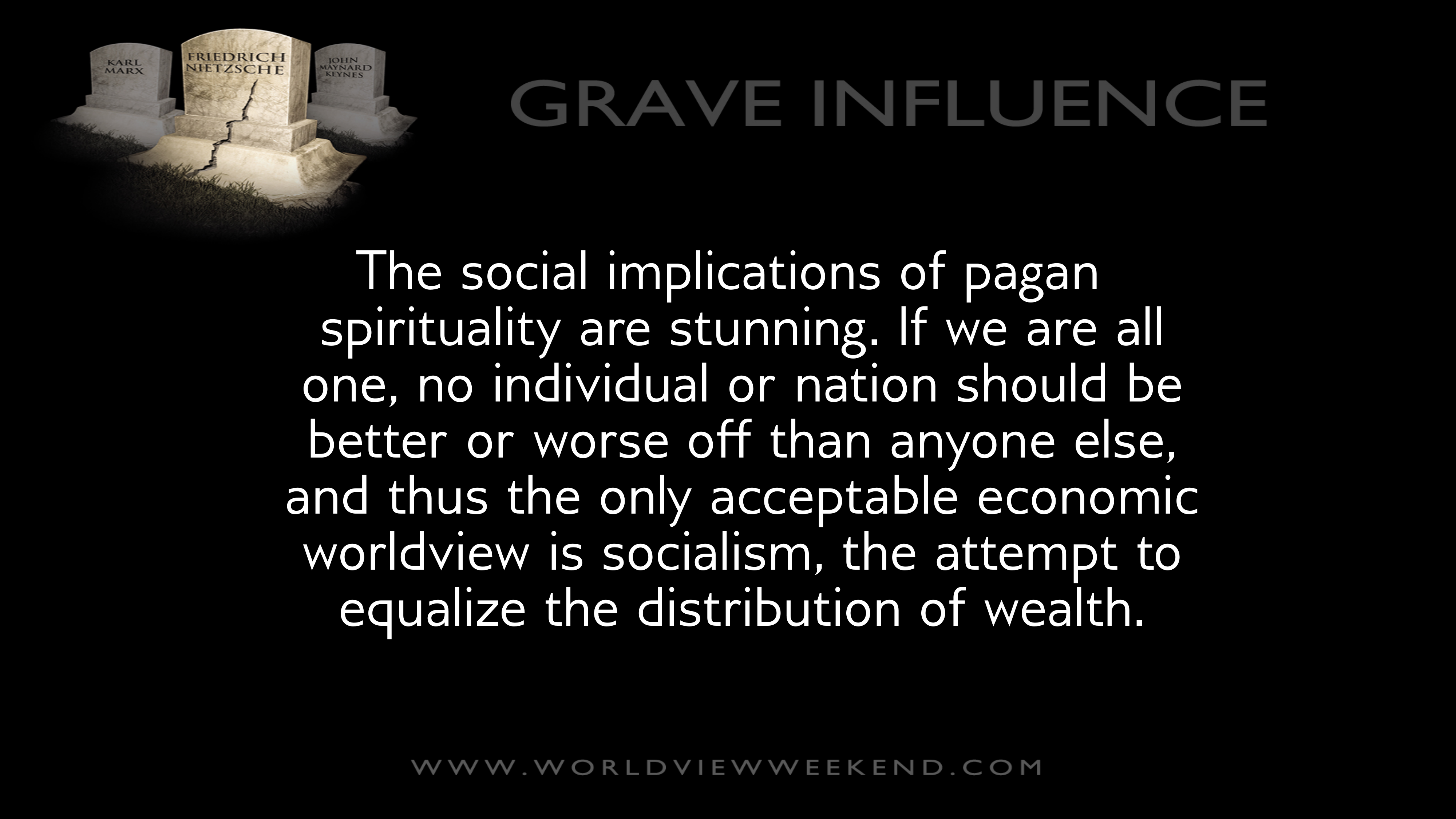

The social implications of pagan spirituality are stunning. If we are all one, no individual or nation should be better or worse off than anyone else, and thus the only acceptable economic worldview is socialism, the attempt to equalize the distribution of wealth.